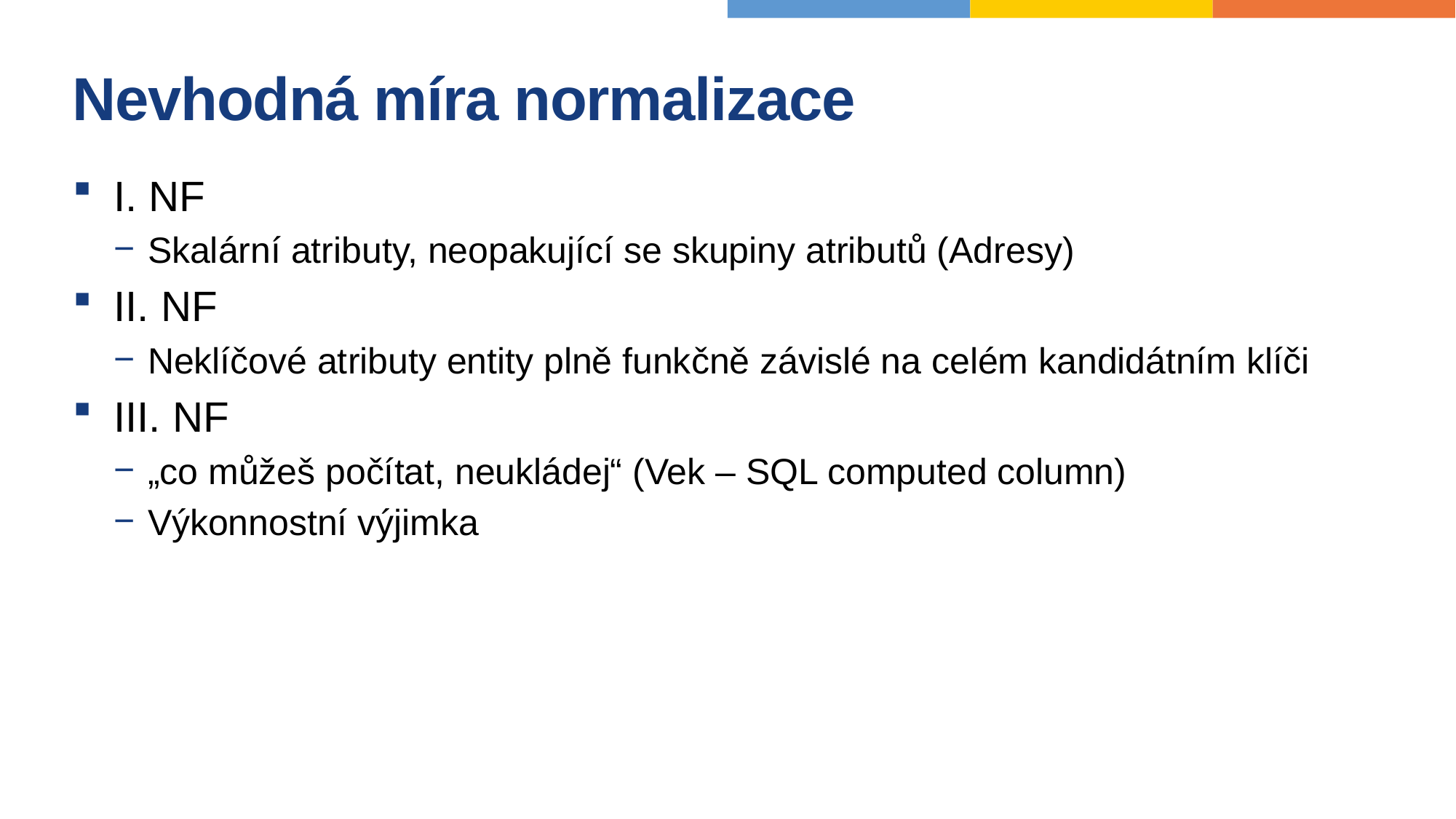

# Nevhodná míra normalizace
I. NF
Skalární atributy, neopakující se skupiny atributů (Adresy)
II. NF
Neklíčové atributy entity plně funkčně závislé na celém kandidátním klíči
III. NF
„co můžeš počítat, neukládej“ (Vek – SQL computed column)
Výkonnostní výjimka